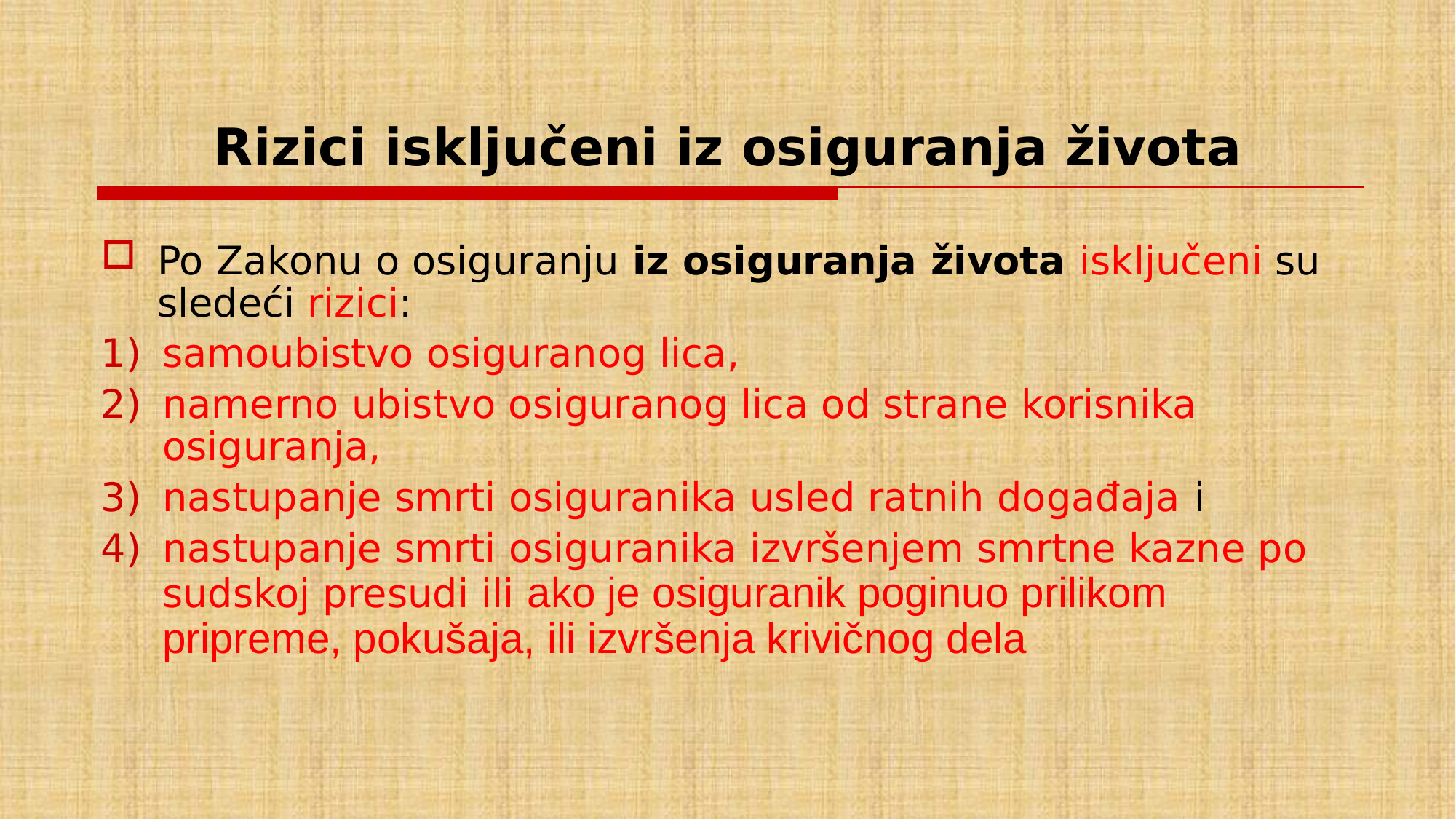

# Rizici isključeni iz osiguranja života
Po Zakonu o osiguranju iz osiguranja života isključeni su sledeći rizici:
samoubistvo osiguranog lica,
namerno ubistvo osiguranog lica od strane korisnika osiguranja,
nastupanje smrti osiguranika usled ratnih događaja i
nastupanje smrti osiguranika izvršenjem smrtne kazne po sudskoj presudi ili ako je osiguranik poginuo prilikom pripreme, pokušaja, ili izvršenja krivičnog dela